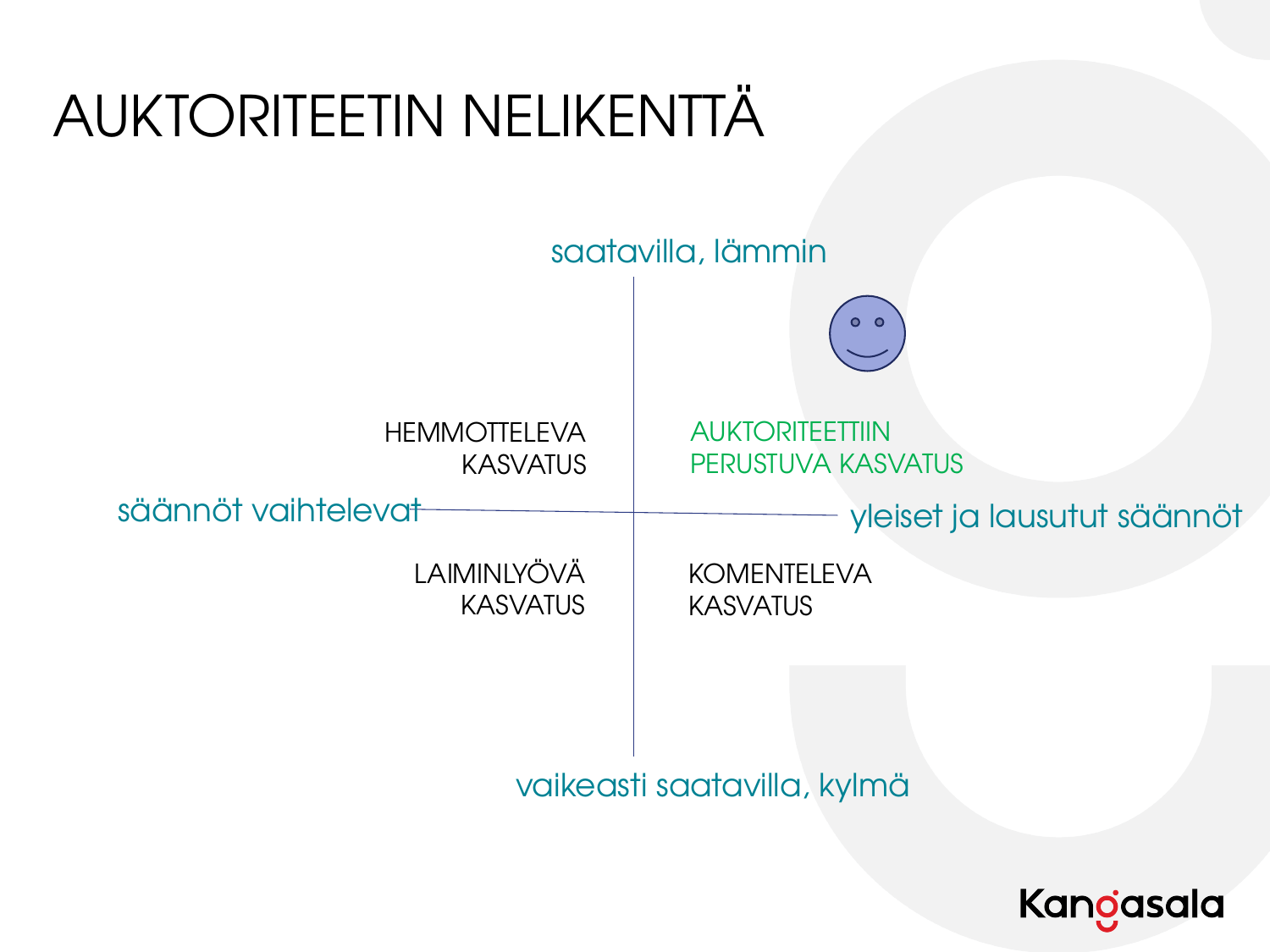

AUKTORITEETIN NELIKENTTÄ
saatavilla, lämmin

AUKTORITEETTIIN
PERUSTUVA KASVATUS
HEMMOTTELEVA
KASVATUS
säännöt vaihtelevat
yleiset ja lausutut säännöt
LAIMINLYÖVÄ
KASVATUS
KOMENTELEVA
KASVATUS
vaikeasti saatavilla, kylmä